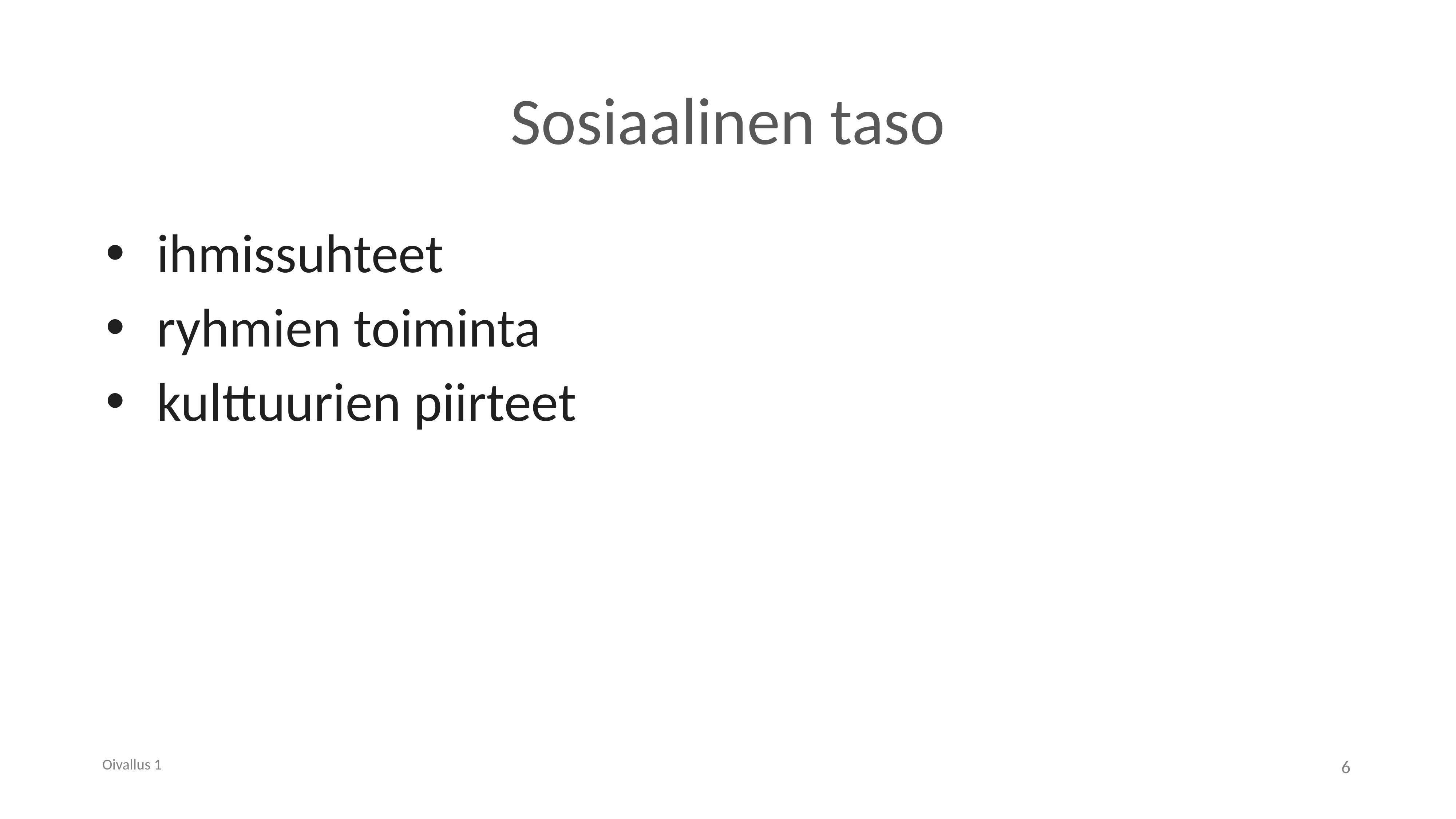

# Sosiaalinen taso
ihmissuhteet
ryhmien toiminta
kulttuurien piirteet
Oivallus 1
6